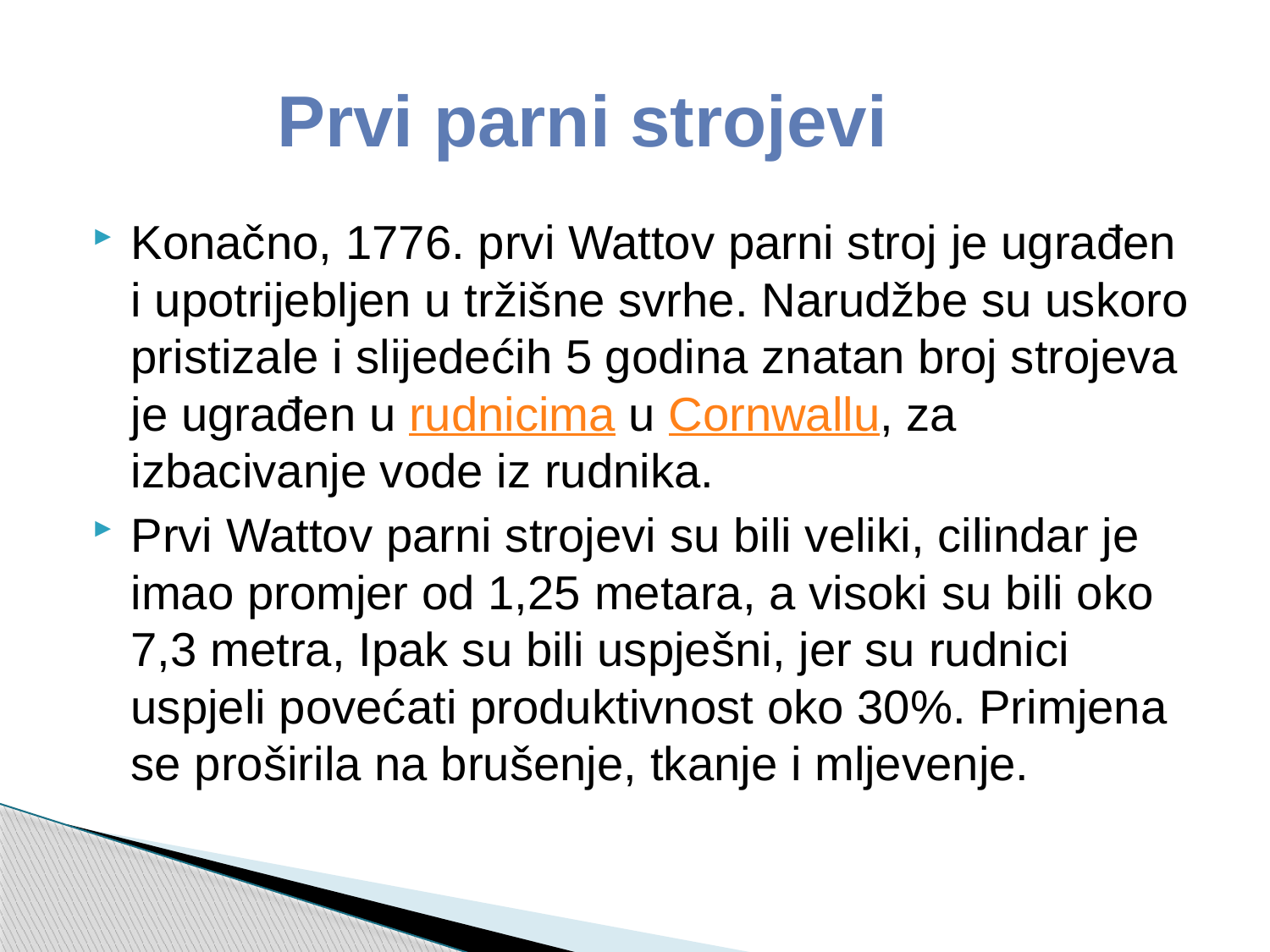

# Prvi parni strojevi
Konačno, 1776. prvi Wattov parni stroj je ugrađen i upotrijebljen u tržišne svrhe. Narudžbe su uskoro pristizale i slijedećih 5 godina znatan broj strojeva je ugrađen u rudnicima u Cornwallu, za izbacivanje vode iz rudnika.
Prvi Wattov parni strojevi su bili veliki, cilindar je imao promjer od 1,25 metara, a visoki su bili oko 7,3 metra, Ipak su bili uspješni, jer su rudnici uspjeli povećati produktivnost oko 30%. Primjena se proširila na brušenje, tkanje i mljevenje.